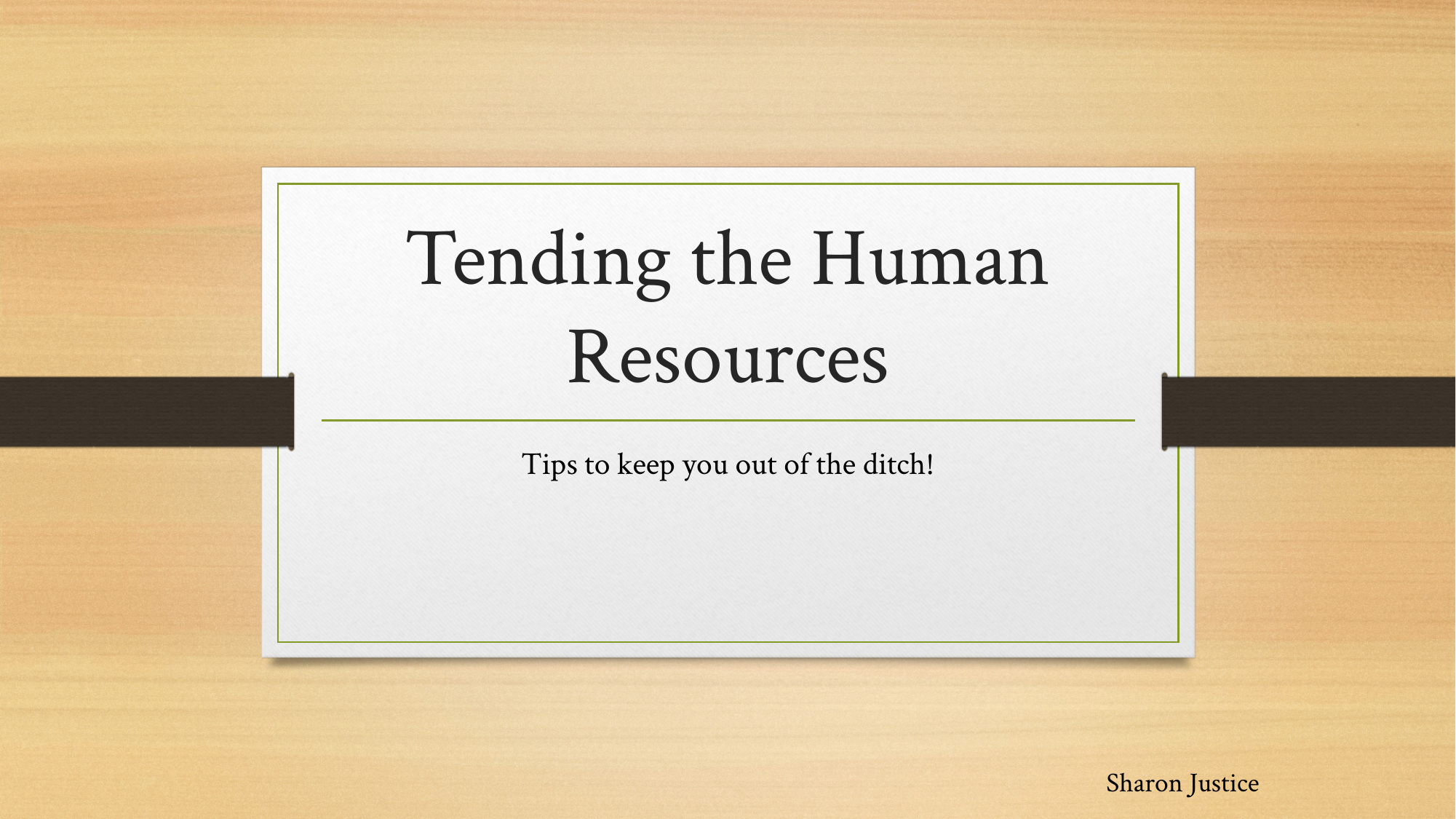

# Tending the Human Resources
Tips to keep you out of the ditch!
Sharon Justice